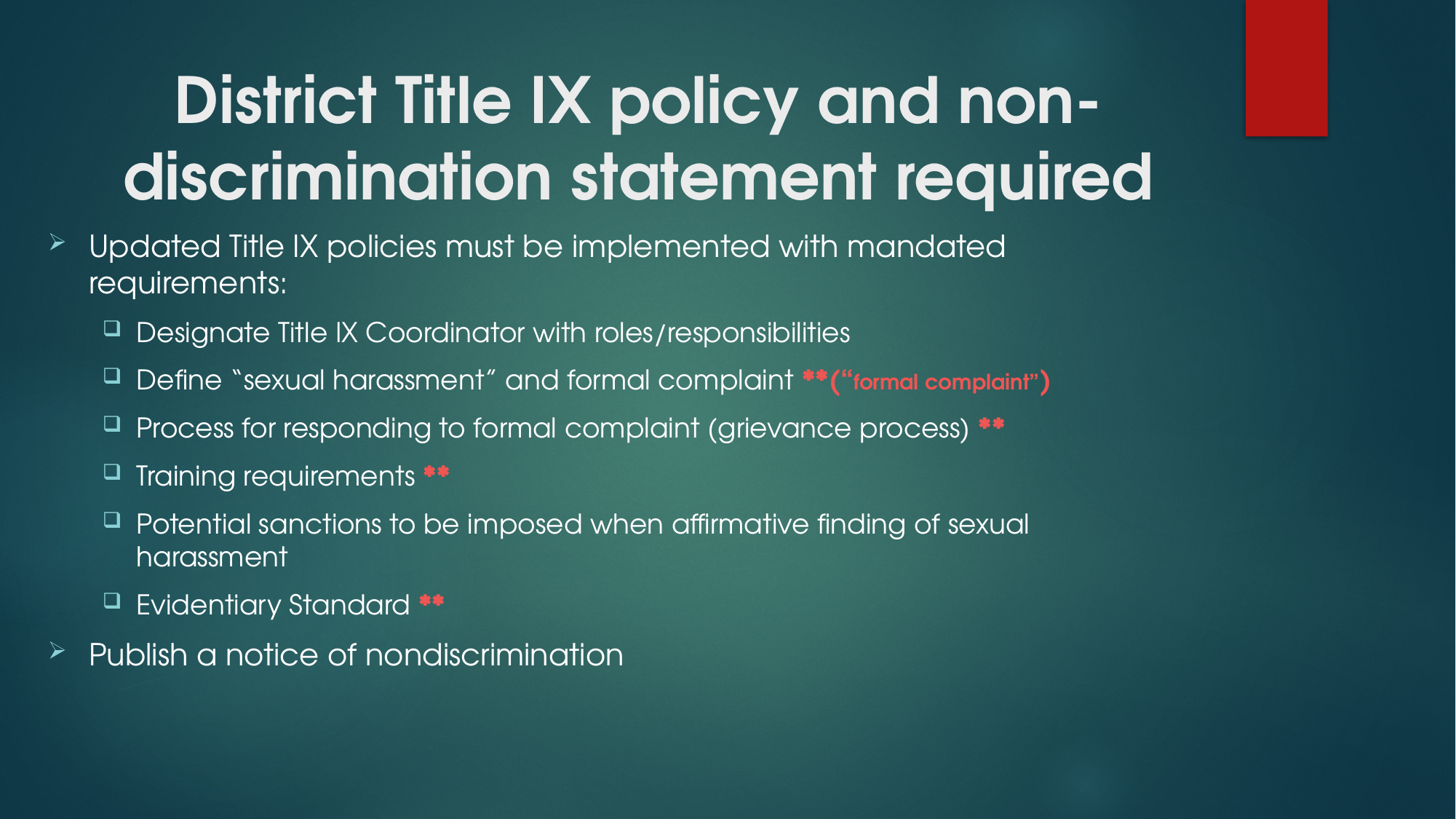

# District Title IX policy and non-discrimination statement required
Updated Title IX policies must be implemented with mandated requirements:
Designate Title IX Coordinator with roles/responsibilities
Define “sexual harassment” and formal complaint **(“formal complaint”)
Process for responding to formal complaint (grievance process) **
Training requirements **
Potential sanctions to be imposed when affirmative finding of sexual harassment
Evidentiary Standard **
Publish a notice of nondiscrimination